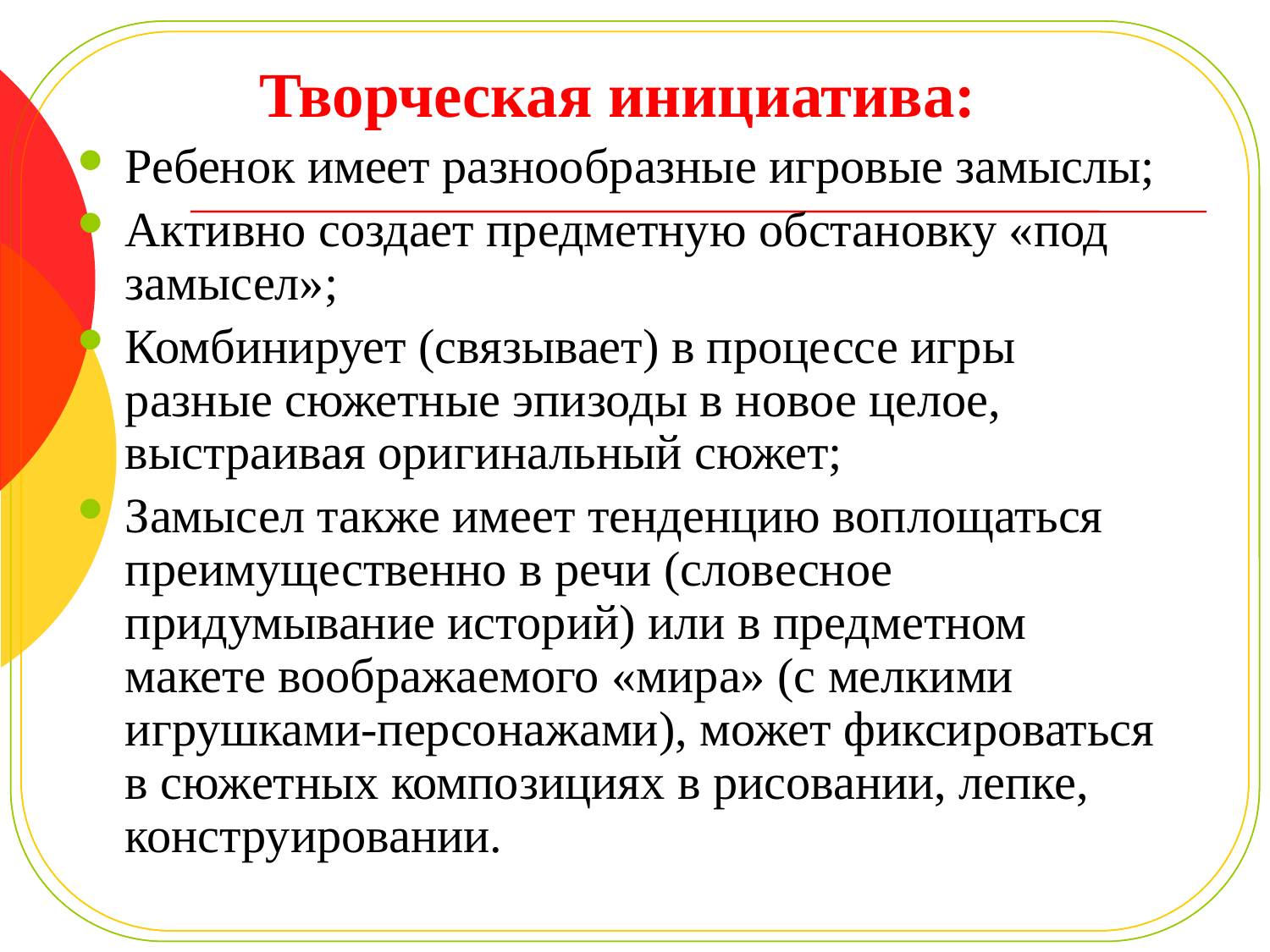

Творческая инициатива:
Ребенок имеет разнообразные игровые замыслы;
Активно создает предметную обстановку «под замысел»;
Комбинирует (связывает) в процессе игры разные сюжетные эпизоды в новое целое, выстраивая оригинальный сюжет;
Замысел также имеет тенденцию воплощаться преимущественно в речи (словесное придумывание историй) или в предметном макете воображаемого «мира» (с мелкими игрушками-персонажами), может фиксироваться в сюжетных композициях в рисовании, лепке, конструировании.